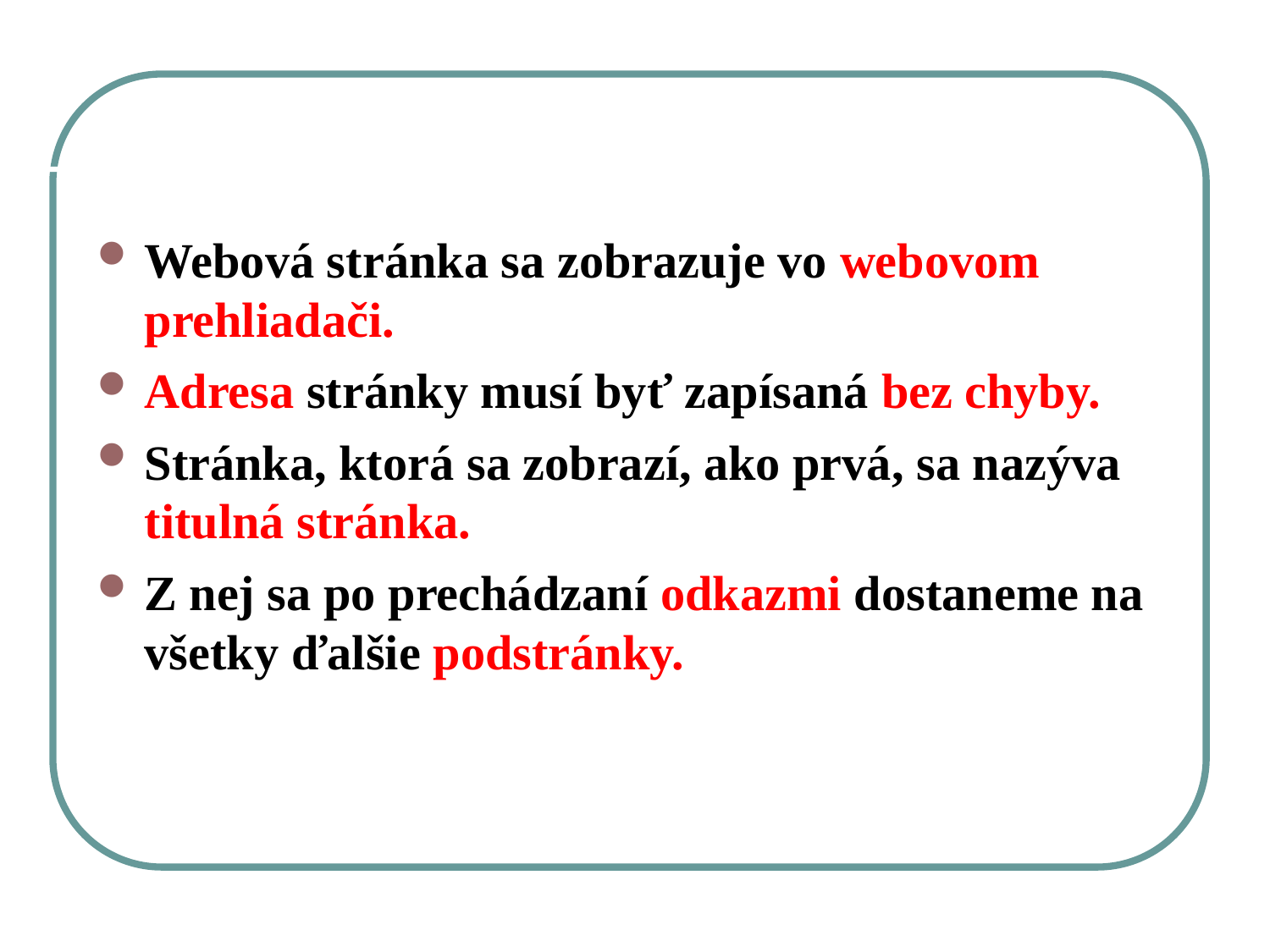

Zapamätajme si:
Webová stránka sa zobrazuje vo webovom prehliadači.
Adresa stránky musí byť zapísaná bez chyby.
Stránka, ktorá sa zobrazí, ako prvá, sa nazýva titulná stránka.
Z nej sa po prechádzaní odkazmi dostaneme na všetky ďalšie podstránky.